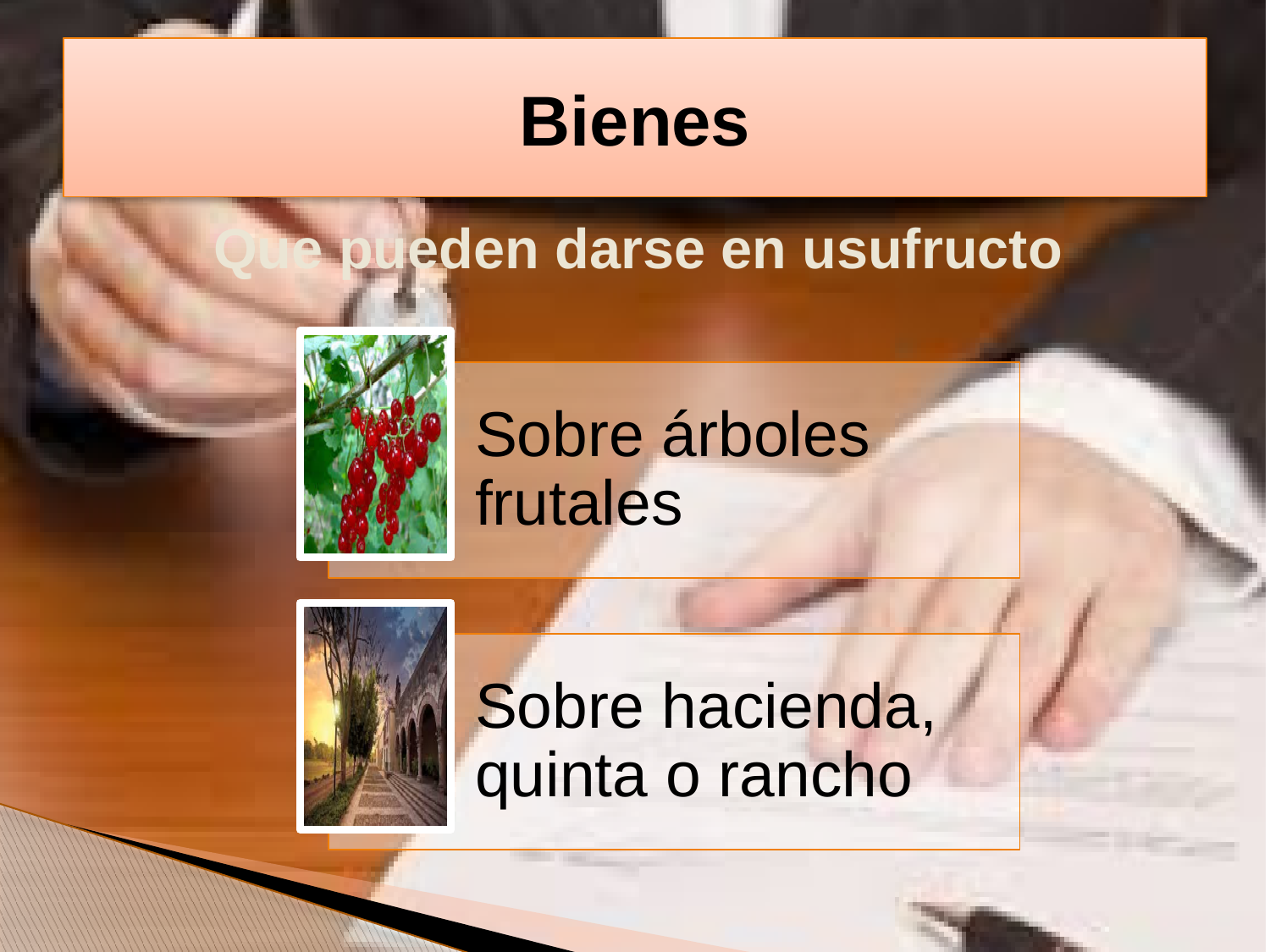

# Bienes
Que pueden darse en usufructo
Sobre árboles frutales
Sobre hacienda, quinta o rancho